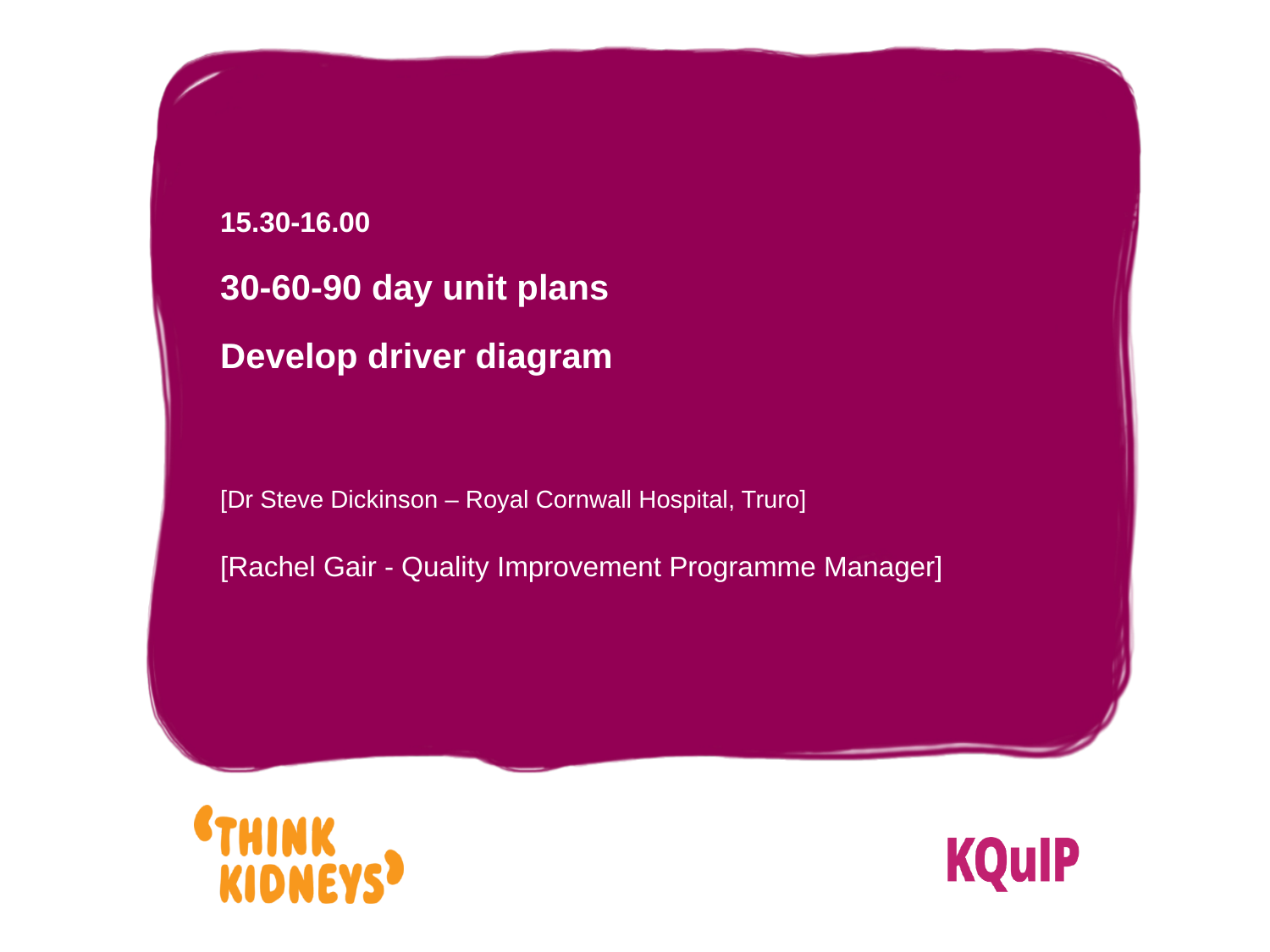

15.30-16.00
30-60-90 day unit plans
Develop driver diagram

[Dr Steve Dickinson – Royal Cornwall Hospital, Truro]
[Rachel Gair - Quality Improvement Programme Manager]